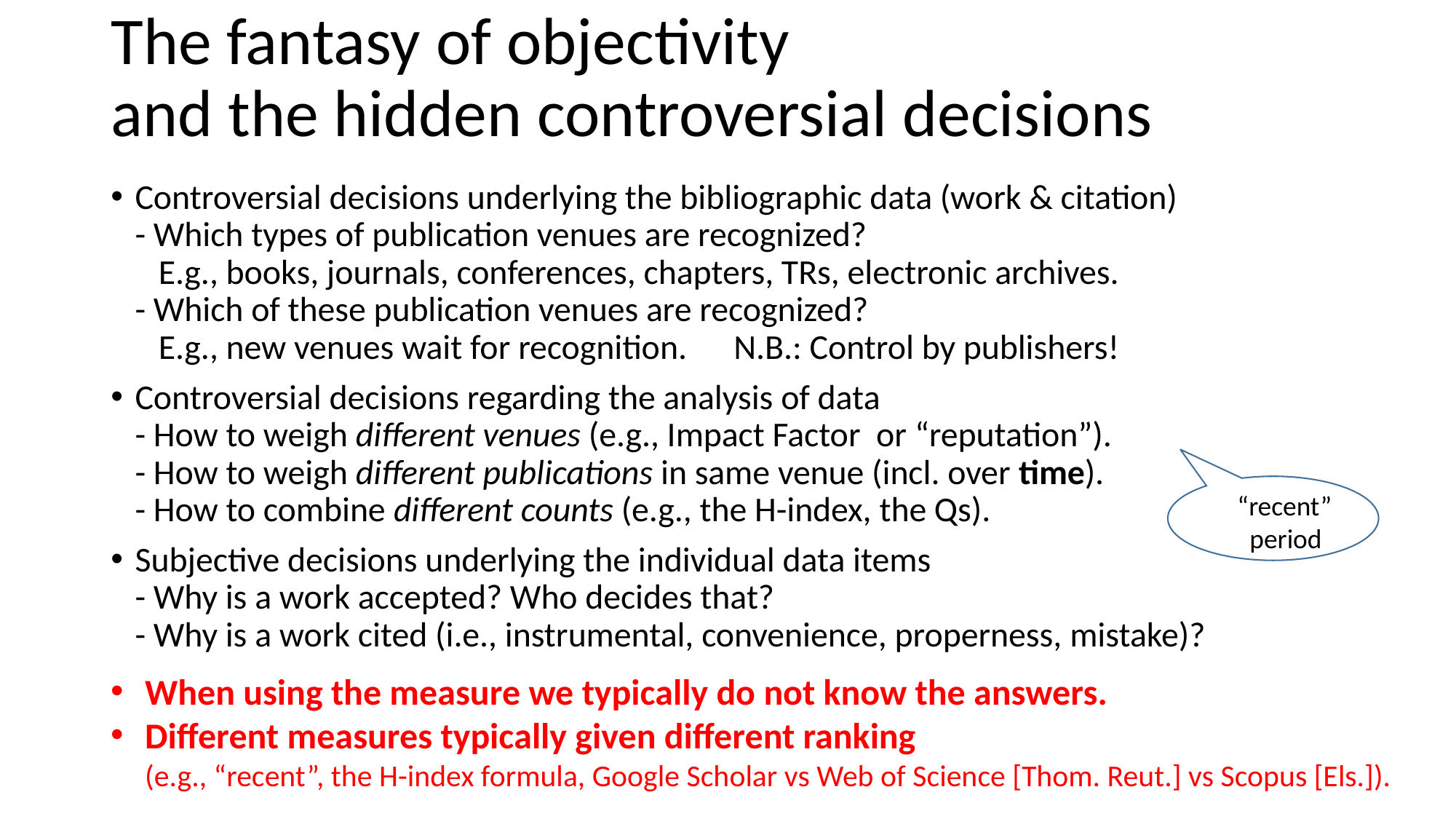

# The fantasy of objectivity and the hidden controversial decisions
Controversial decisions underlying the bibliographic data (work & citation)
- Which types of publication venues are recognized?
   E.g., books, journals, conferences, chapters, TRs, electronic archives.
- Which of these publication venues are recognized?
   E.g., new venues wait for recognition.      N.B.: Control by publishers!
Controversial decisions regarding the analysis of data
- How to weigh different venues (e.g., Impact Factor  or “reputation”).
- How to weigh different publications in same venue (incl. over time).
- How to combine different counts (e.g., the H-index, the Qs).
Subjective decisions underlying the individual data items
- Why is a work accepted? Who decides that?
- Why is a work cited (i.e., instrumental, convenience, properness, mistake)?

“recent”
  period
When using the measure we typically do not know the answers.
Different measures typically given different ranking
(e.g., “recent”, the H-index formula, Google Scholar vs Web of Science [Thom. Reut.] vs Scopus [Els.]).